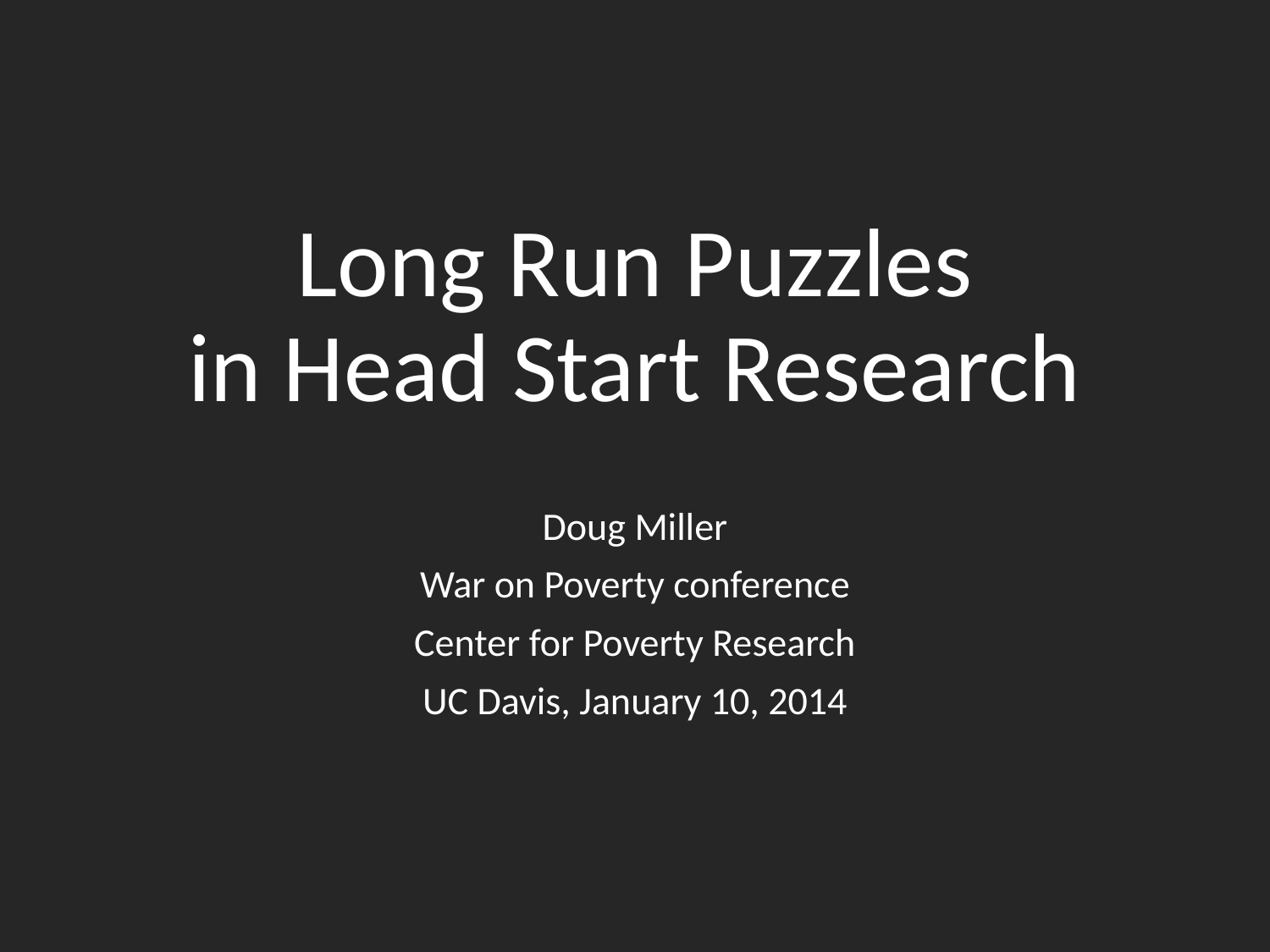

# Long Run Puzzles in Head Start Research
Doug Miller
War on Poverty conference
Center for Poverty Research
UC Davis, January 10, 2014